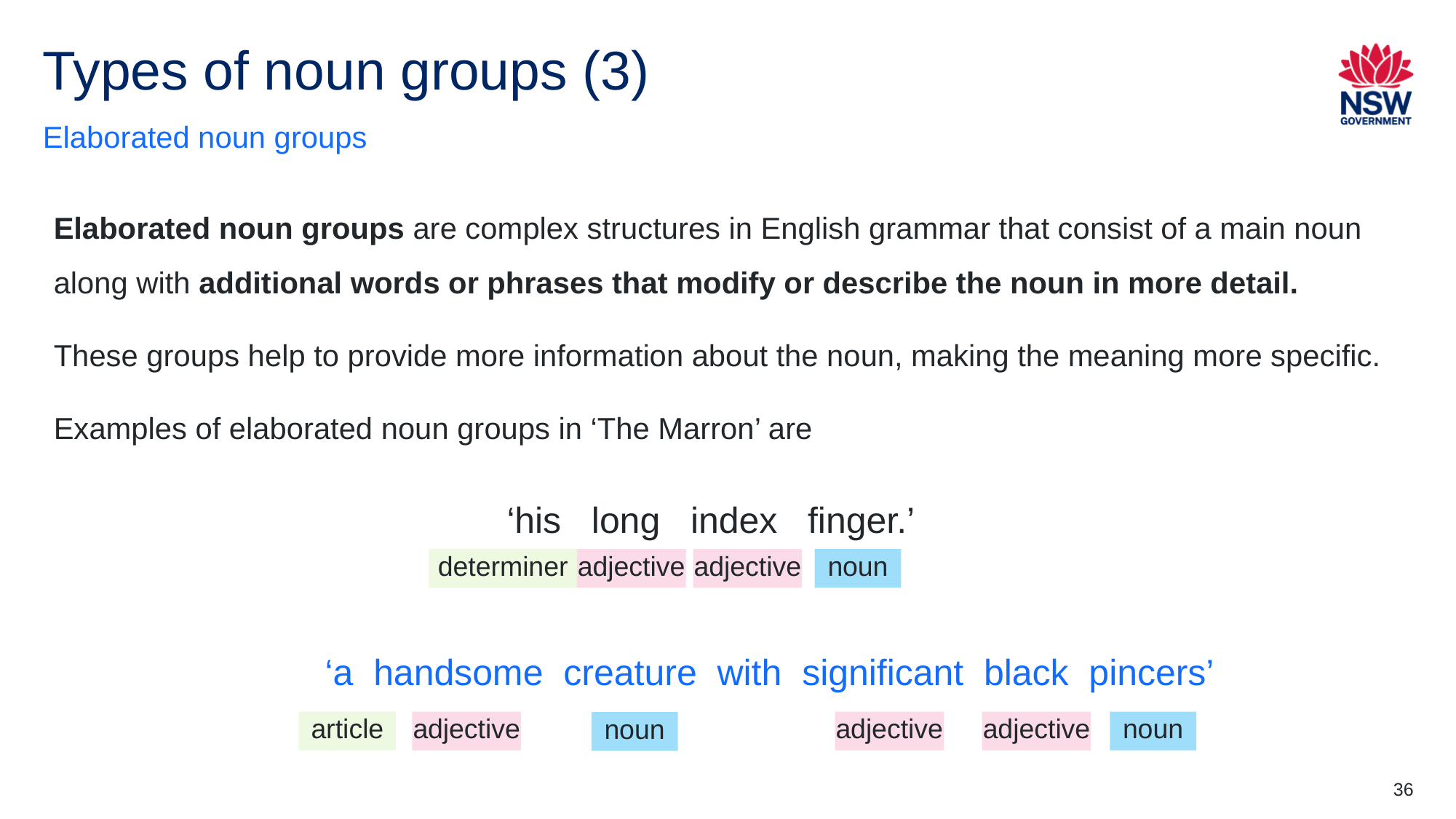

# Types of noun groups (3)
Elaborated noun groups
Elaborated noun groups are complex structures in English grammar that consist of a main noun along with additional words or phrases that modify or describe the noun in more detail.
These groups help to provide more information about the noun, making the meaning more specific.
Examples of elaborated noun groups in ‘The Marron’ are
‘his   long   index   finger.’
determiner
adjective
adjective
noun
‘a  handsome  creature  with  significant  black  pincers’
article
adjective
adjective
adjective
noun
noun
36